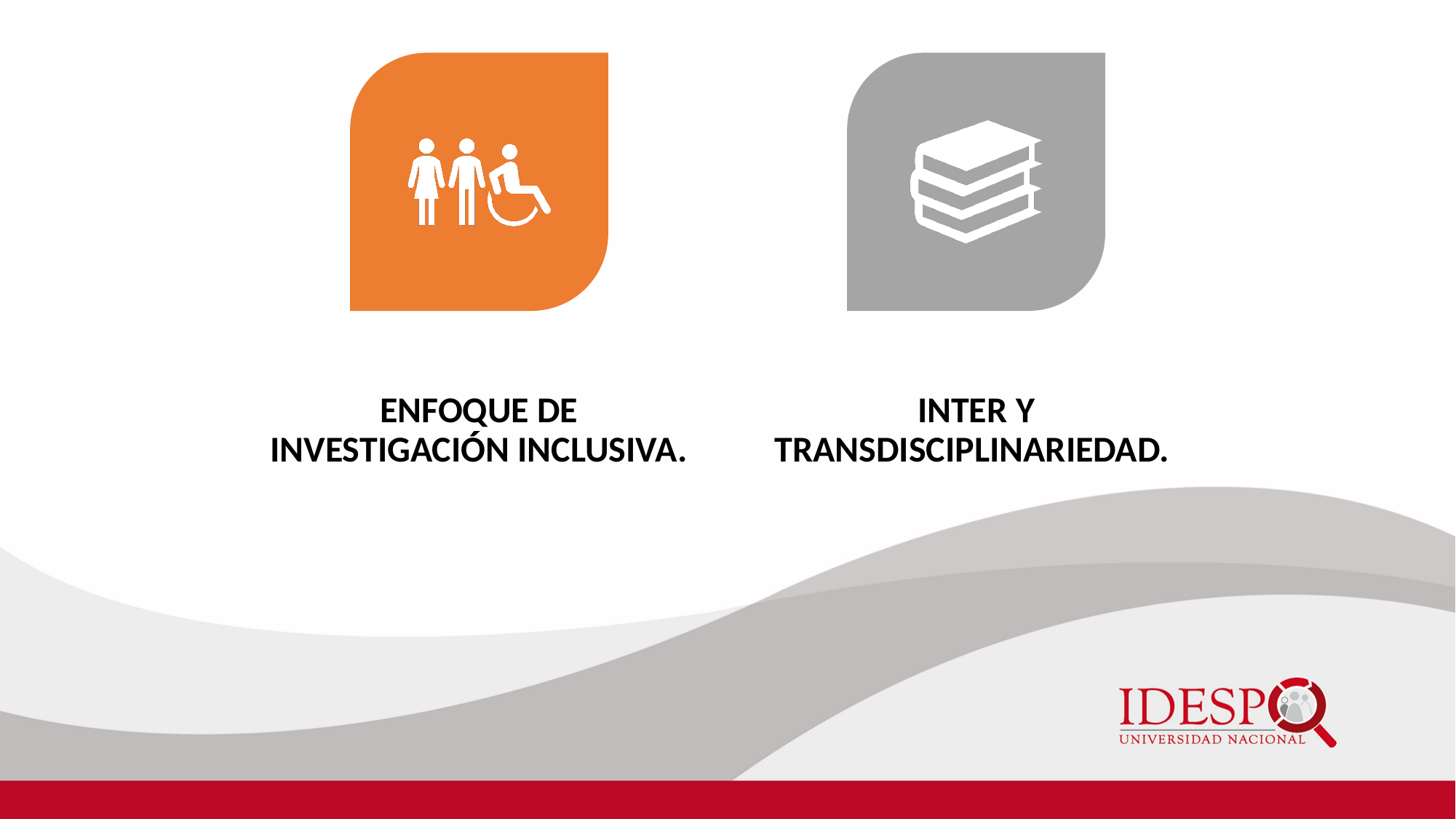

Enfoque de Investigación Inclusiva.
Inter y Transdisciplinariedad.